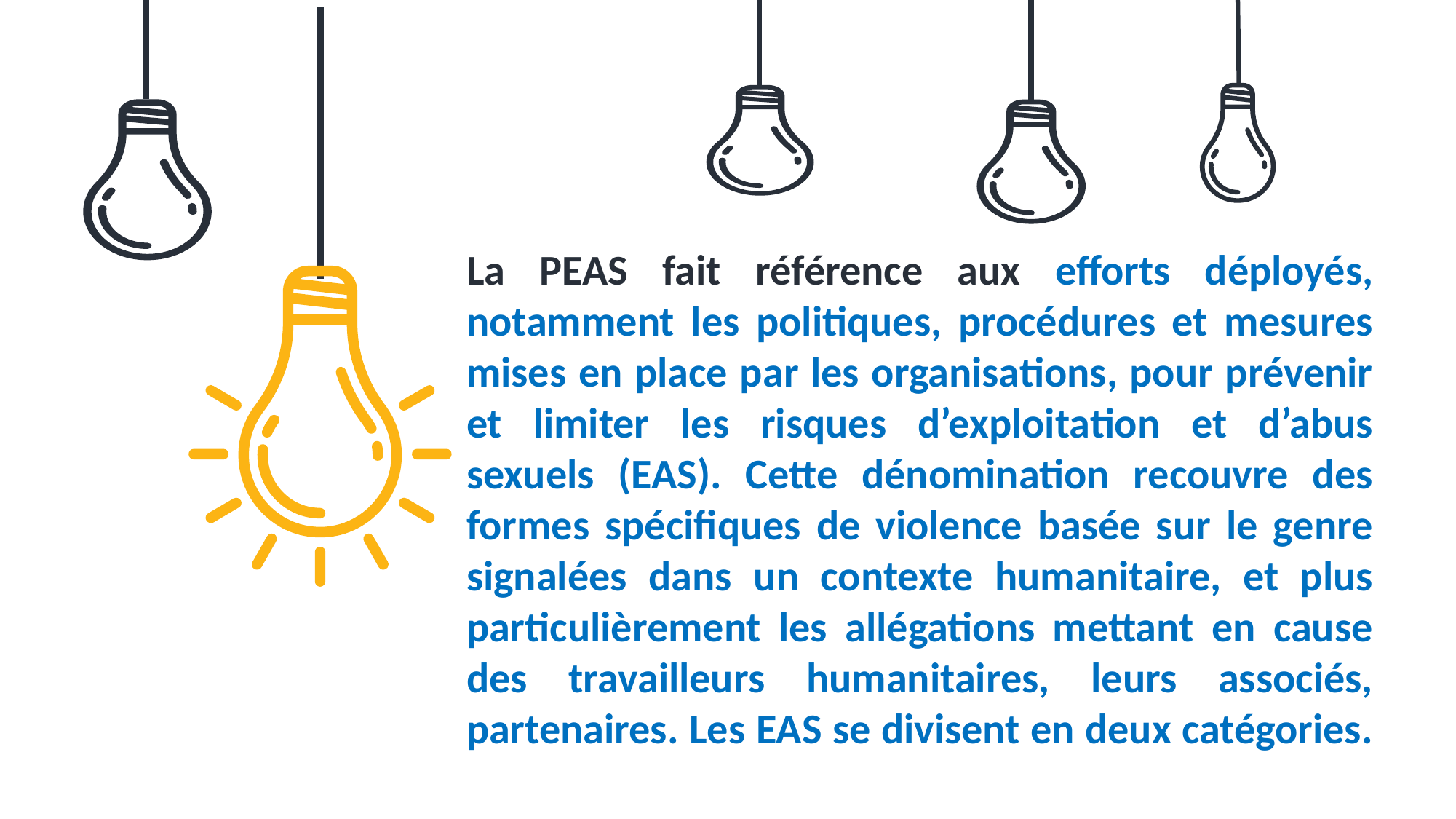

La PEAS fait référence aux efforts déployés, notamment les politiques, procédures et mesures mises en place par les organisations, pour prévenir et limiter les risques d’exploitation et d’abus sexuels (EAS). Cette dénomination recouvre des formes spécifiques de violence basée sur le genre signalées dans un contexte humanitaire, et plus particulièrement les allégations mettant en cause des travailleurs humanitaires, leurs associés, partenaires. Les EAS se divisent en deux catégories.